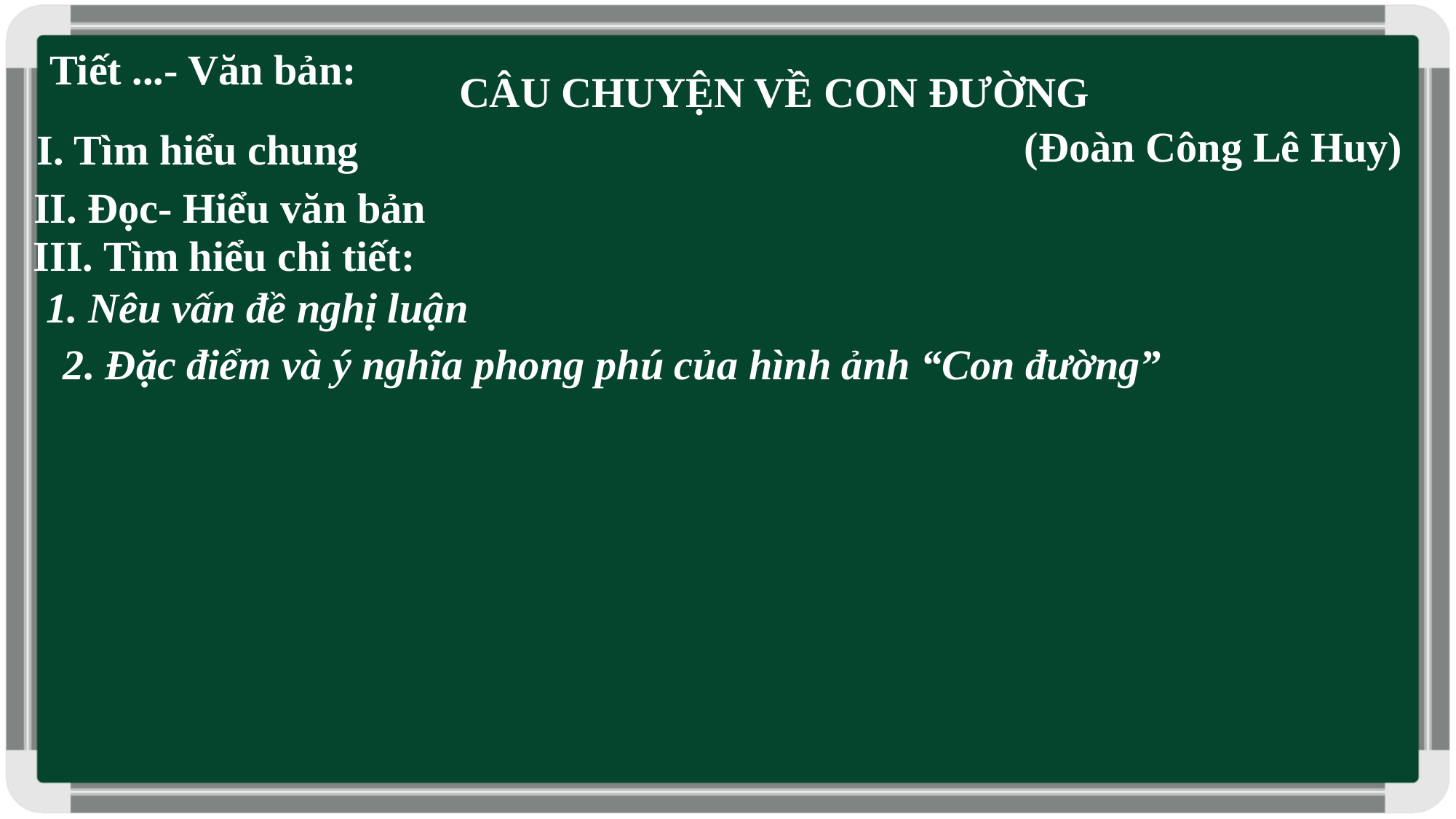

Tiết ...- Văn bản:
CÂU CHUYỆN VỀ CON ĐƯỜNG
(Đoàn Công Lê Huy)
I. Tìm hiểu chung
II. Đọc- Hiểu văn bản
III. Tìm hiểu chi tiết:
1. Nêu vấn đề nghị luận
2. Đặc điểm và ý nghĩa phong phú của hình ảnh “Con đường”